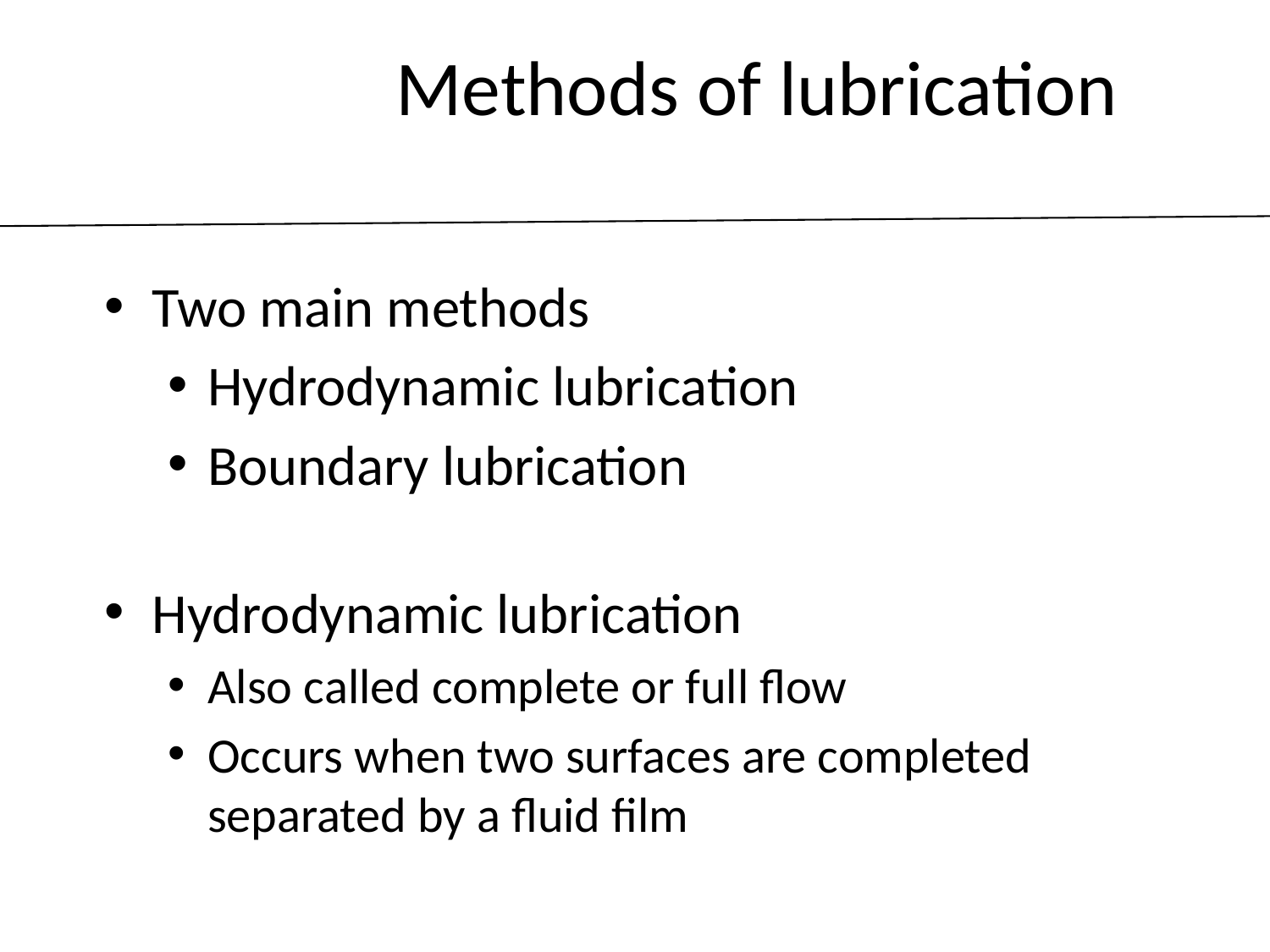

Methods of lubrication
Two main methods
Hydrodynamic lubrication
Boundary lubrication

Hydrodynamic lubrication
Also called complete or full flow
Occurs when two surfaces are completed separated by a fluid film